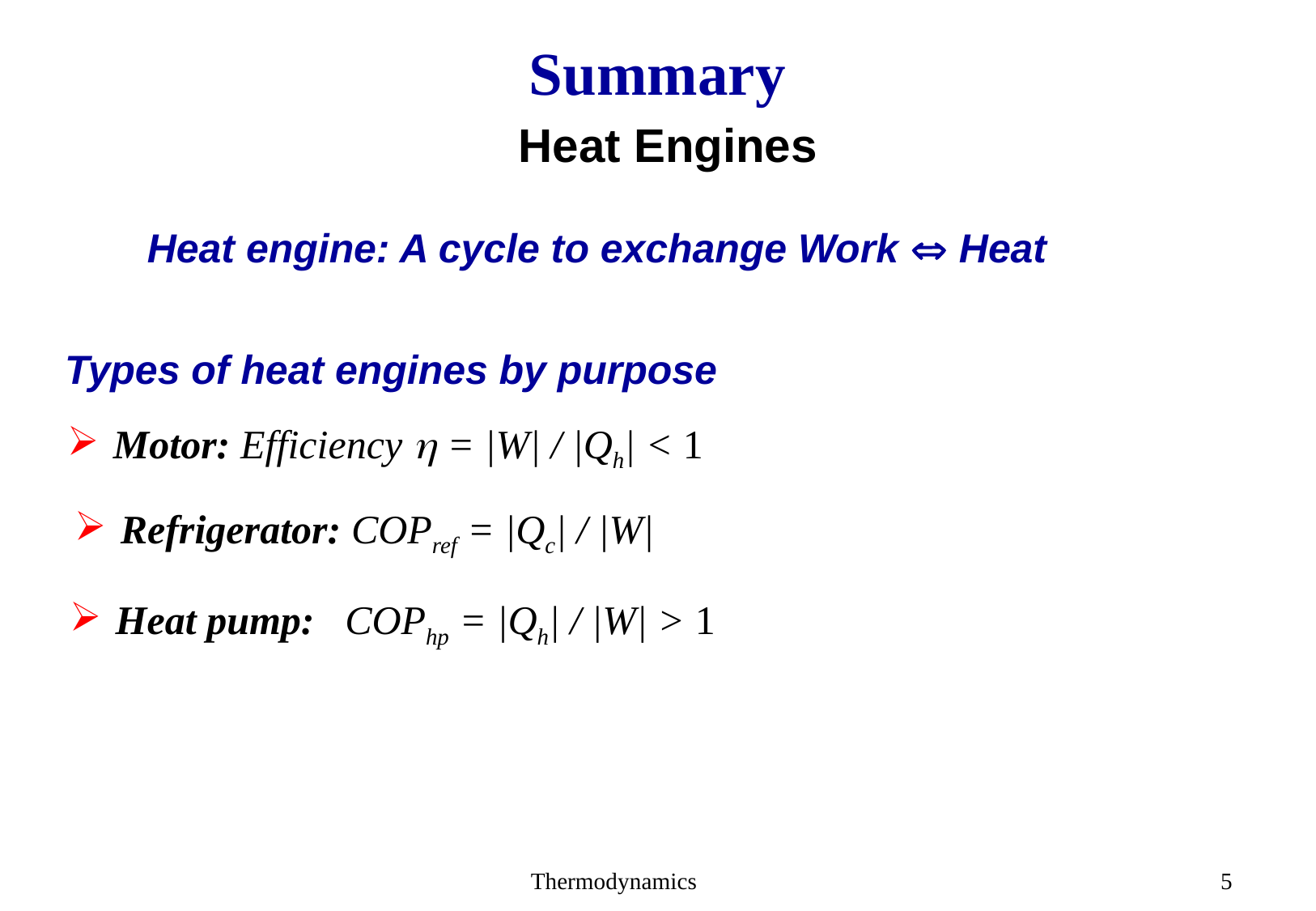

# Summary
Heat Engines
Heat engine: A cycle to exchange Work ⇔ Heat
Types of heat engines by purpose
Motor: Efficiency η = |W| / |Qh| < 1
Refrigerator: COPref = |Qc| / |W|
Heat pump:   COPhp = |Qh| / |W| > 1